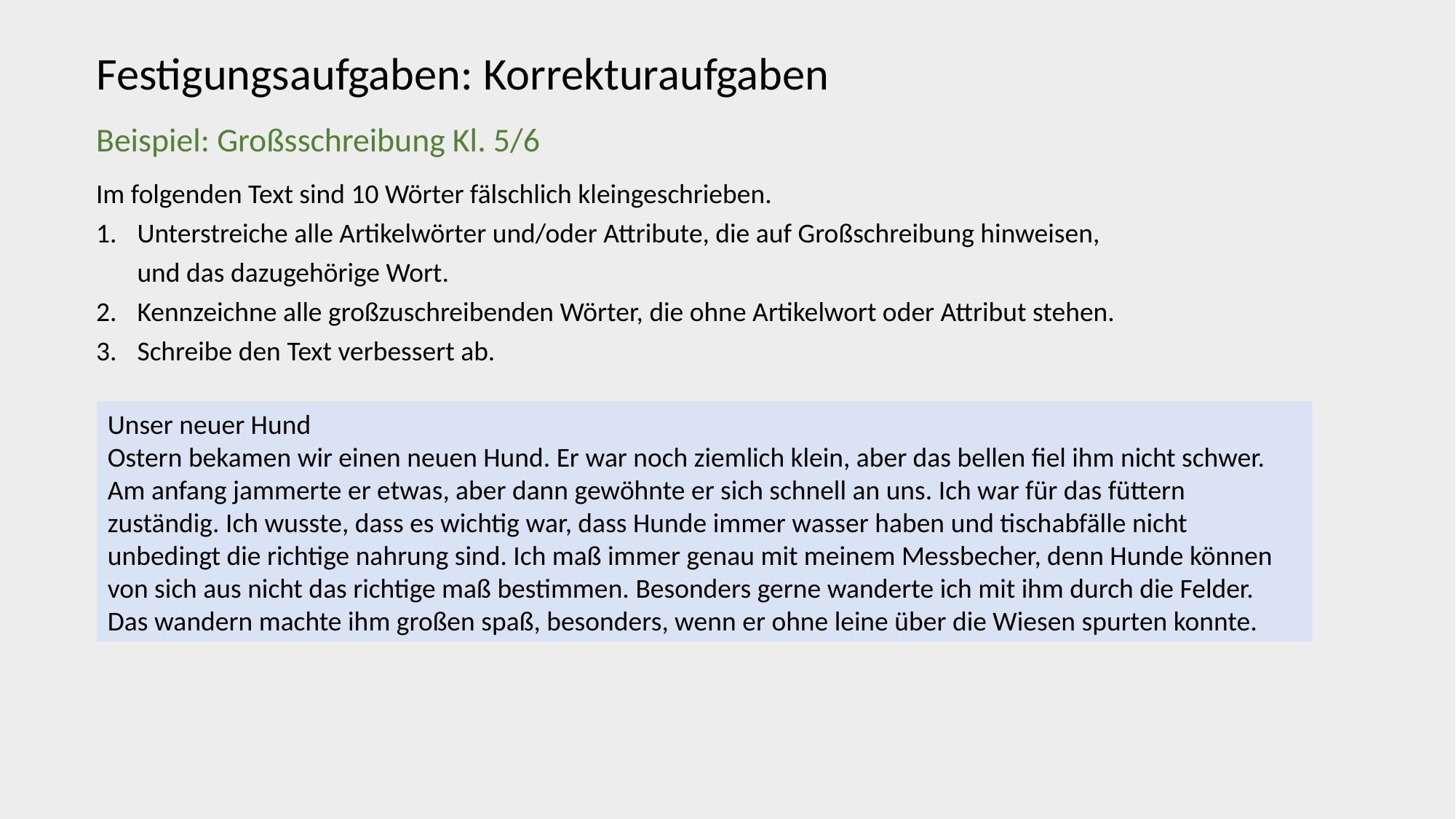

# Festigungsaufgaben: Korrekturaufgaben
Beispiel: Großsschreibung Kl. 5/6
Im folgenden Text sind 10 Wörter fälschlich kleingeschrieben.
Unterstreiche alle Artikelwörter und/oder Attribute, die auf Großschreibung hinweisen,
und das dazugehörige Wort.
Kennzeichne alle großzuschreibenden Wörter, die ohne Artikelwort oder Attribut stehen.
Schreibe den Text verbessert ab.
Unser neuer Hund
Ostern bekamen wir einen neuen Hund. Er war noch ziemlich klein, aber das bellen fiel ihm nicht schwer. Am anfang jammerte er etwas, aber dann gewöhnte er sich schnell an uns. Ich war für das füttern zuständig. Ich wusste, dass es wichtig war, dass Hunde immer wasser haben und tischabfälle nicht unbedingt die richtige nahrung sind. Ich maß immer genau mit meinem Messbecher, denn Hunde können von sich aus nicht das richtige maß bestimmen. Besonders gerne wanderte ich mit ihm durch die Felder. Das wandern machte ihm großen spaß, besonders, wenn er ohne leine über die Wiesen spurten konnte.